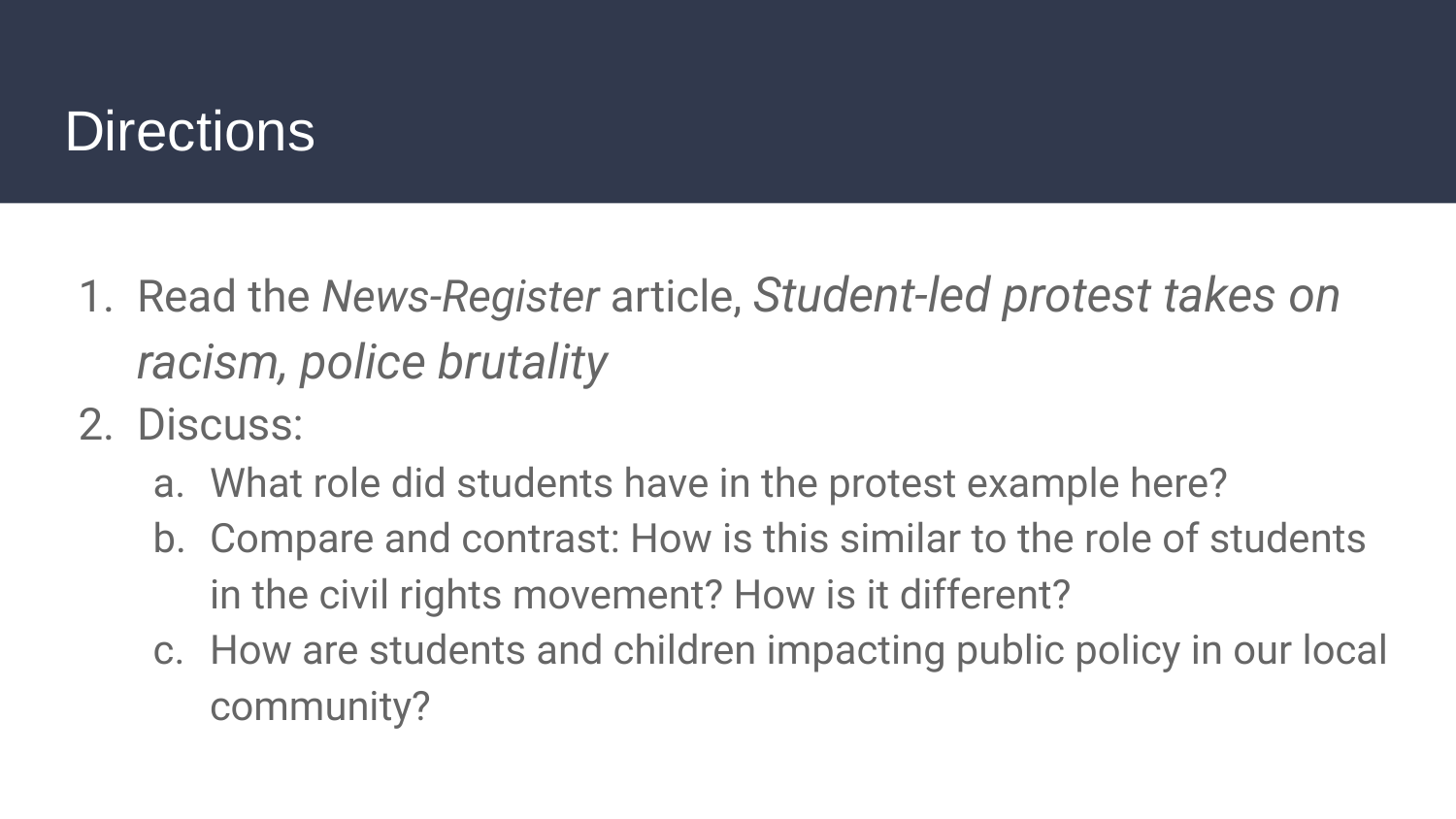

# Directions
Read the News-Register article, Student-led protest takes on racism, police brutality
Discuss:
What role did students have in the protest example here?
Compare and contrast: How is this similar to the role of students in the civil rights movement? How is it different?
How are students and children impacting public policy in our local community?